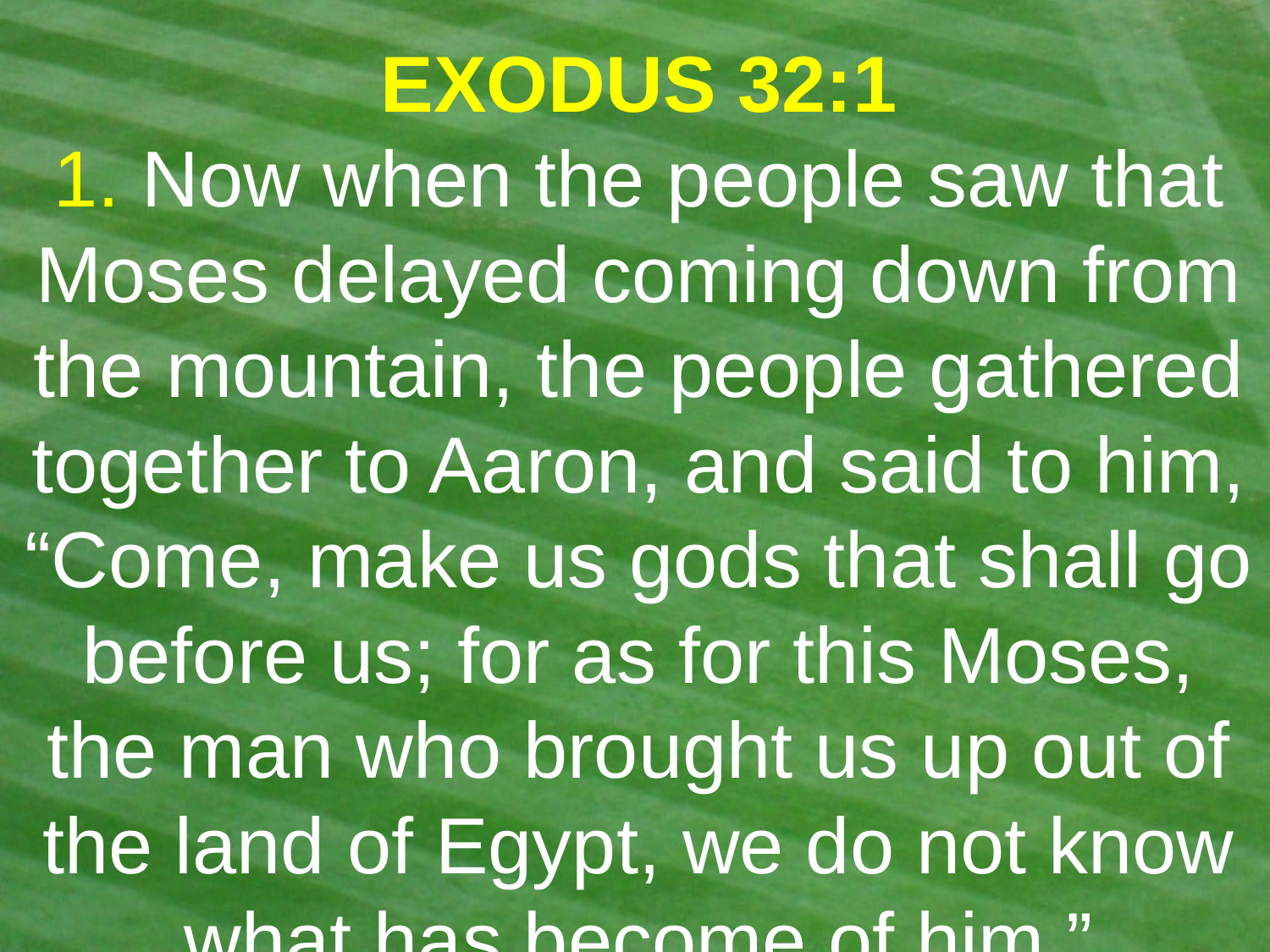

EXODUS 32:1
1. Now when the people saw that Moses delayed coming down from the mountain, the people gathered together to Aaron, and said to him, “Come, make us gods that shall go before us; for as for this Moses, the man who brought us up out of the land of Egypt, we do not know what has become of him.”